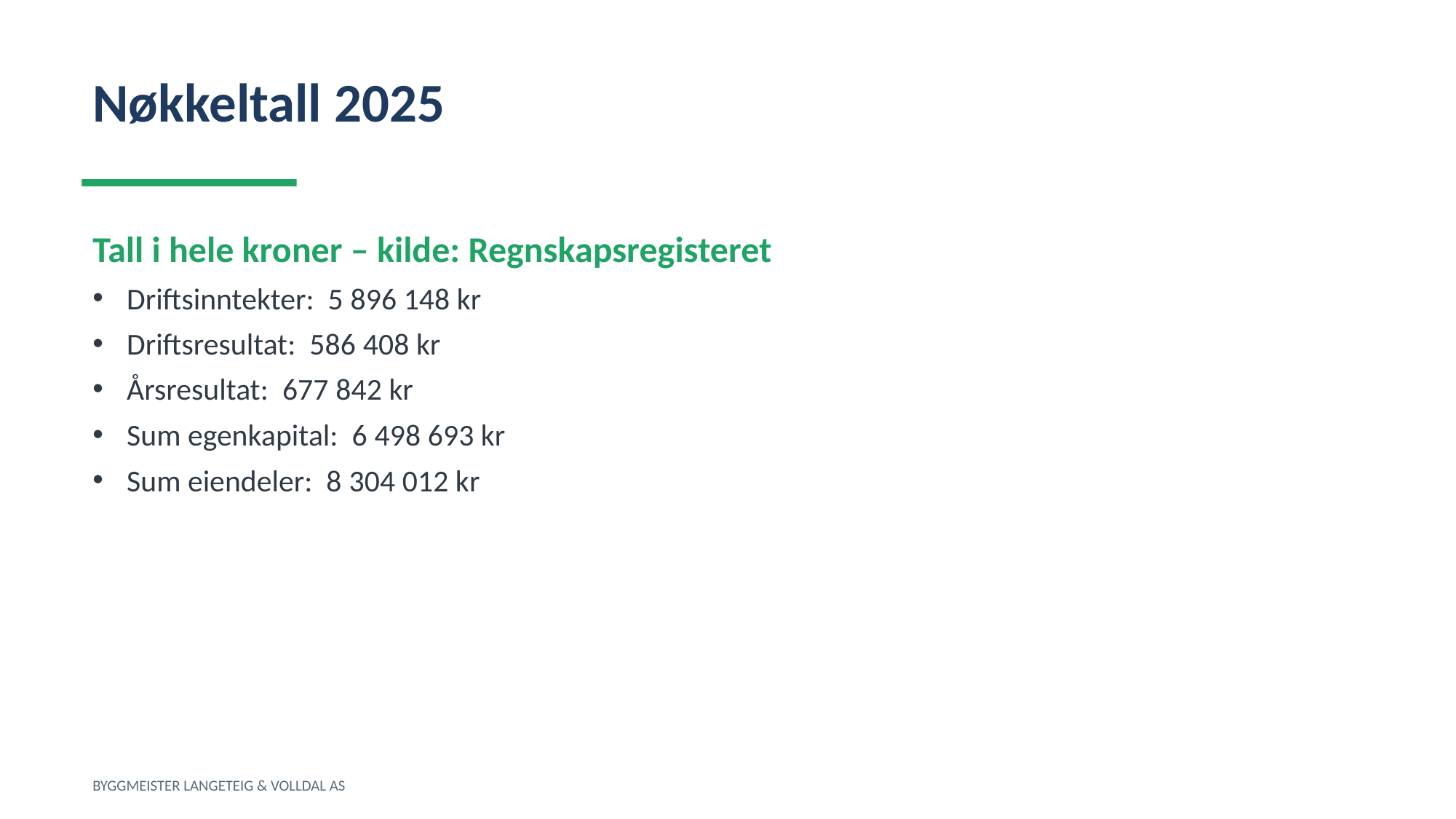

Nøkkeltall 2025

Tall i hele kroner – kilde: Regnskapsregisteret
Driftsinntekter:  5 896 148 kr
Driftsresultat:  586 408 kr
Årsresultat:  677 842 kr
Sum egenkapital:  6 498 693 kr
Sum eiendeler:  8 304 012 kr
BYGGMEISTER LANGETEIG & VOLLDAL AS